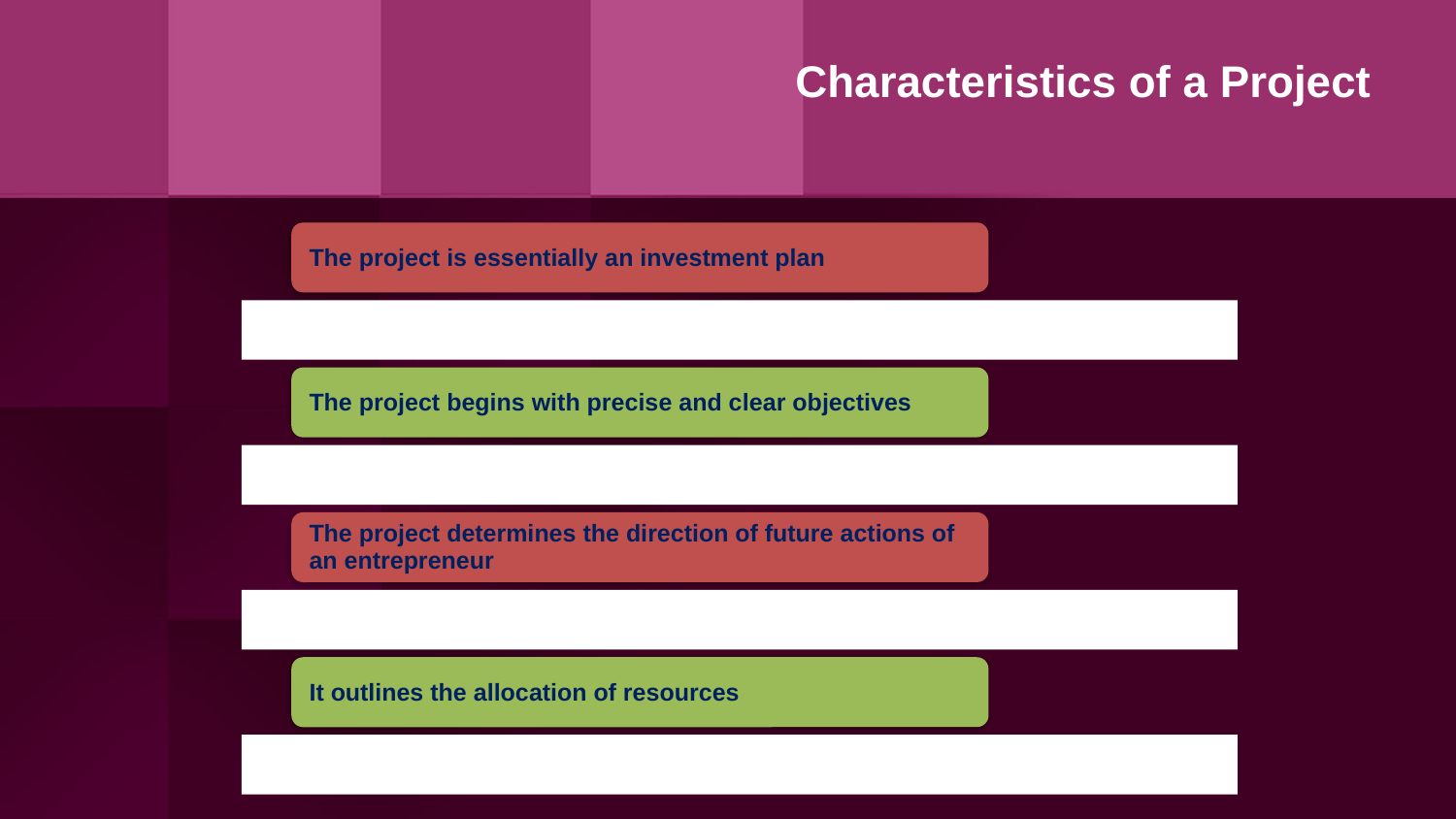

# Characteristics of a Project
The project begins with precise and clear objectives
The project determines the direction of future actions of an entrepreneur
It outlines the allocation of resources
The project is essentially an investment plan